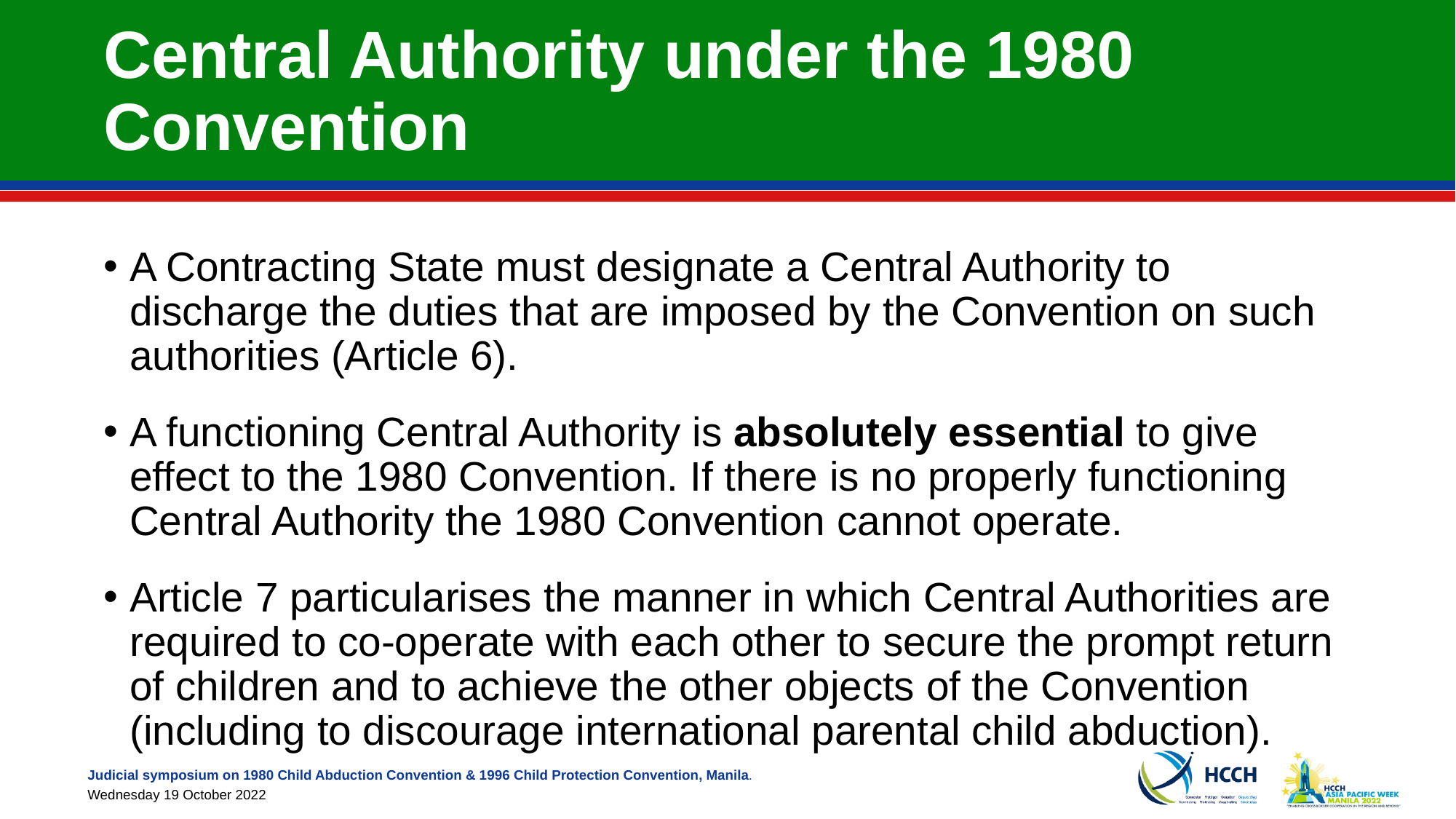

# Central Authority under the 1980 Convention
A Contracting State must designate a Central Authority to discharge the duties that are imposed by the Convention on such authorities (Article 6).
A functioning Central Authority is absolutely essential to give effect to the 1980 Convention. If there is no properly functioning Central Authority the 1980 Convention cannot operate.
Article 7 particularises the manner in which Central Authorities are required to co-operate with each other to secure the prompt return of children and to achieve the other objects of the Convention (including to discourage international parental child abduction).